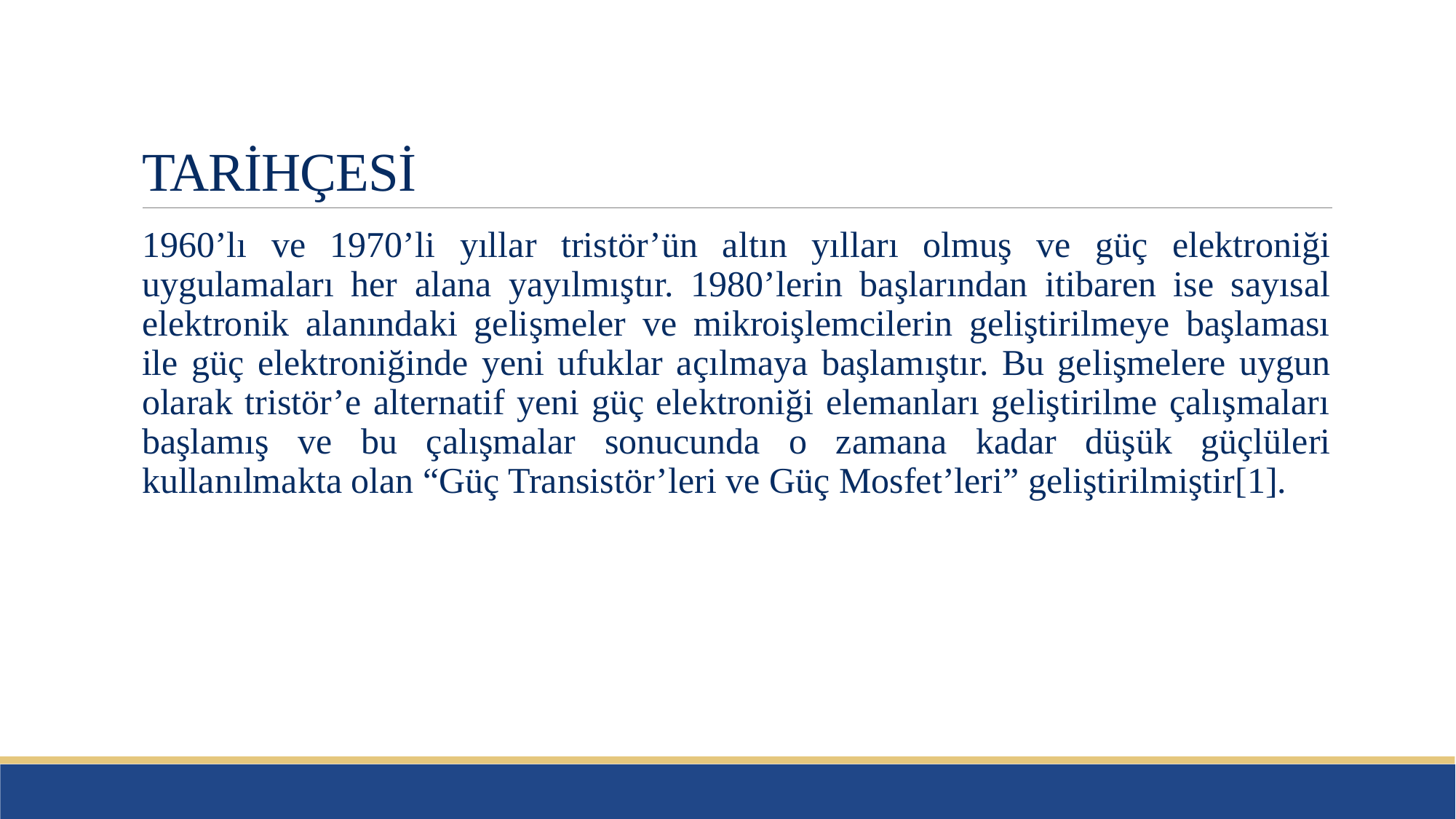

# TARİHÇESİ
1960’lı ve 1970’li yıllar tristör’ün altın yılları olmuş ve güç elektroniği uygulamaları her alana yayılmıştır. 1980’lerin başlarından itibaren ise sayısal elektronik alanındaki gelişmeler ve mikroişlemcilerin geliştirilmeye başlaması ile güç elektroniğinde yeni ufuklar açılmaya başlamıştır. Bu gelişmelere uygun olarak tristör’e alternatif yeni güç elektroniği elemanları geliştirilme çalışmaları başlamış ve bu çalışmalar sonucunda o zamana kadar düşük güçlüleri kullanılmakta olan “Güç Transistör’leri ve Güç Mosfet’leri” geliştirilmiştir[1].